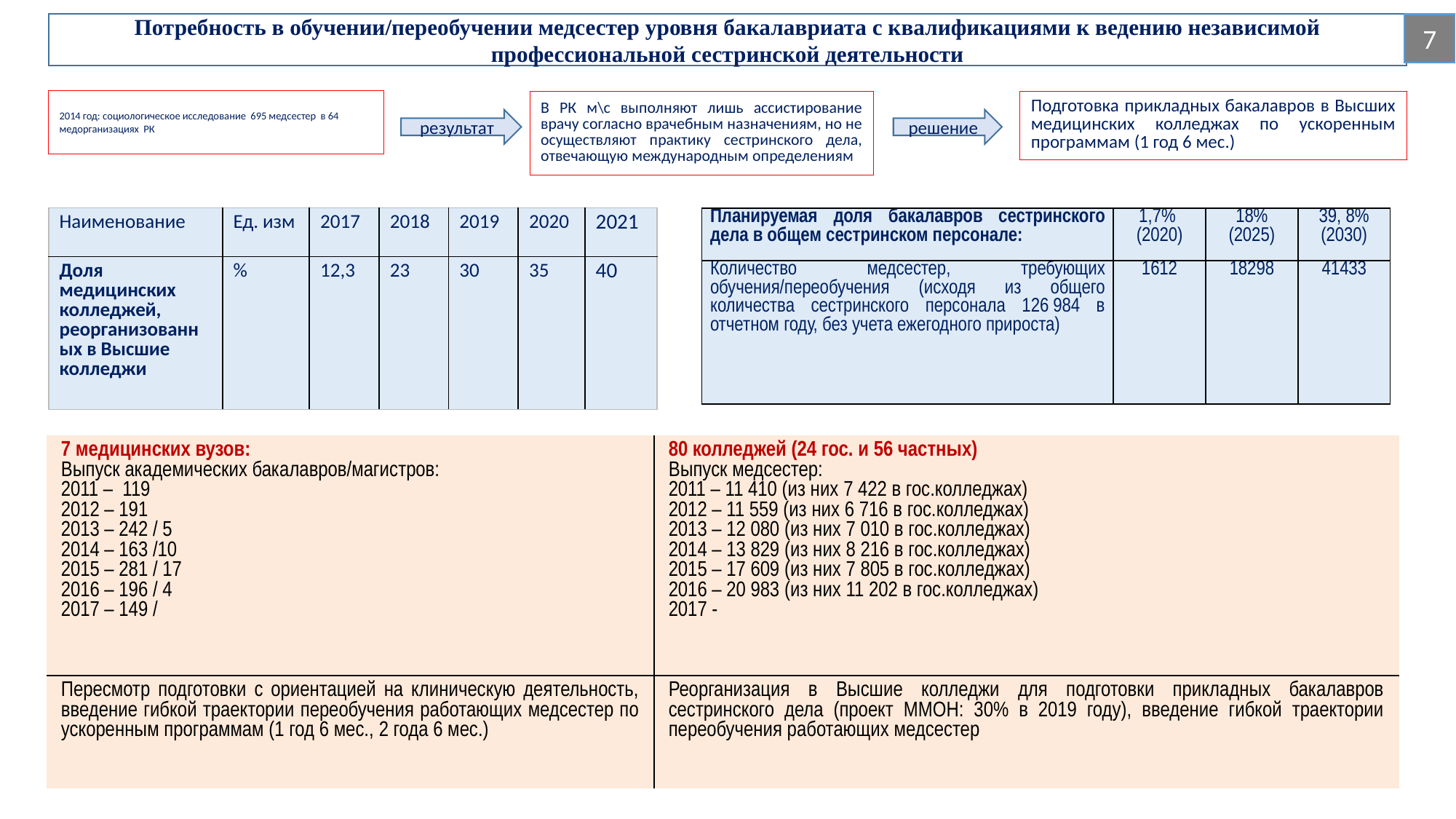

Потребность в обучении/переобучении медсестер уровня бакалавриата с квалификациями к ведению независимой профессиональной сестринской деятельности
7
# 2014 год: социологическое исследование  695 медсестер  в 64  медорганизациях  РК
Подготовка прикладных бакалавров в Высших медицинских колледжах по ускоренным программам (1 год 6 мес.)
В РК м\с выполняют лишь ассистирование врачу согласно врачебным назначениям, но не осуществляют практику сестринского дела, отвечающую международным определениям
результат
решение
| Наименование | Ед. изм | 2017 | 2018 | 2019 | 2020 | 2021 |
| --- | --- | --- | --- | --- | --- | --- |
| Доля медицинских колледжей, реорганизованных в Высшие колледжи | % | 12,3 | 23 | 30 | 35 | 40 |
| Планируемая доля бакалавров сестринского дела в общем сестринском персонале: | 1,7% (2020) | 18% (2025) | 39, 8% (2030) |
| --- | --- | --- | --- |
| Количество медсестер, требующих обучения/переобучения (исходя из общего количества сестринского персонала 126 984 в отчетном году, без учета ежегодного прироста) | 1612 | 18298 | 41433 |
| 7 медицинских вузов: Выпуск академических бакалавров/магистров: 2011 – 119 2012 – 191 2013 – 242 / 5 2014 – 163 /10 2015 – 281 / 17 2016 – 196 / 4 2017 – 149 / | 80 колледжей (24 гос. и 56 частных) Выпуск медсестер: 2011 – 11 410 (из них 7 422 в гос.колледжах) 2012 – 11 559 (из них 6 716 в гос.колледжах) 2013 – 12 080 (из них 7 010 в гос.колледжах) 2014 – 13 829 (из них 8 216 в гос.колледжах) 2015 – 17 609 (из них 7 805 в гос.колледжах) 2016 – 20 983 (из них 11 202 в гос.колледжах) 2017 - |
| --- | --- |
| Пересмотр подготовки с ориентацией на клиническую деятельность, введение гибкой траектории переобучения работающих медсестер по ускоренным программам (1 год 6 мес., 2 года 6 мес.) | Реорганизация в Высшие колледжи для подготовки прикладных бакалавров сестринского дела (проект ММОН: 30% в 2019 году), введение гибкой траектории переобучения работающих медсестер |